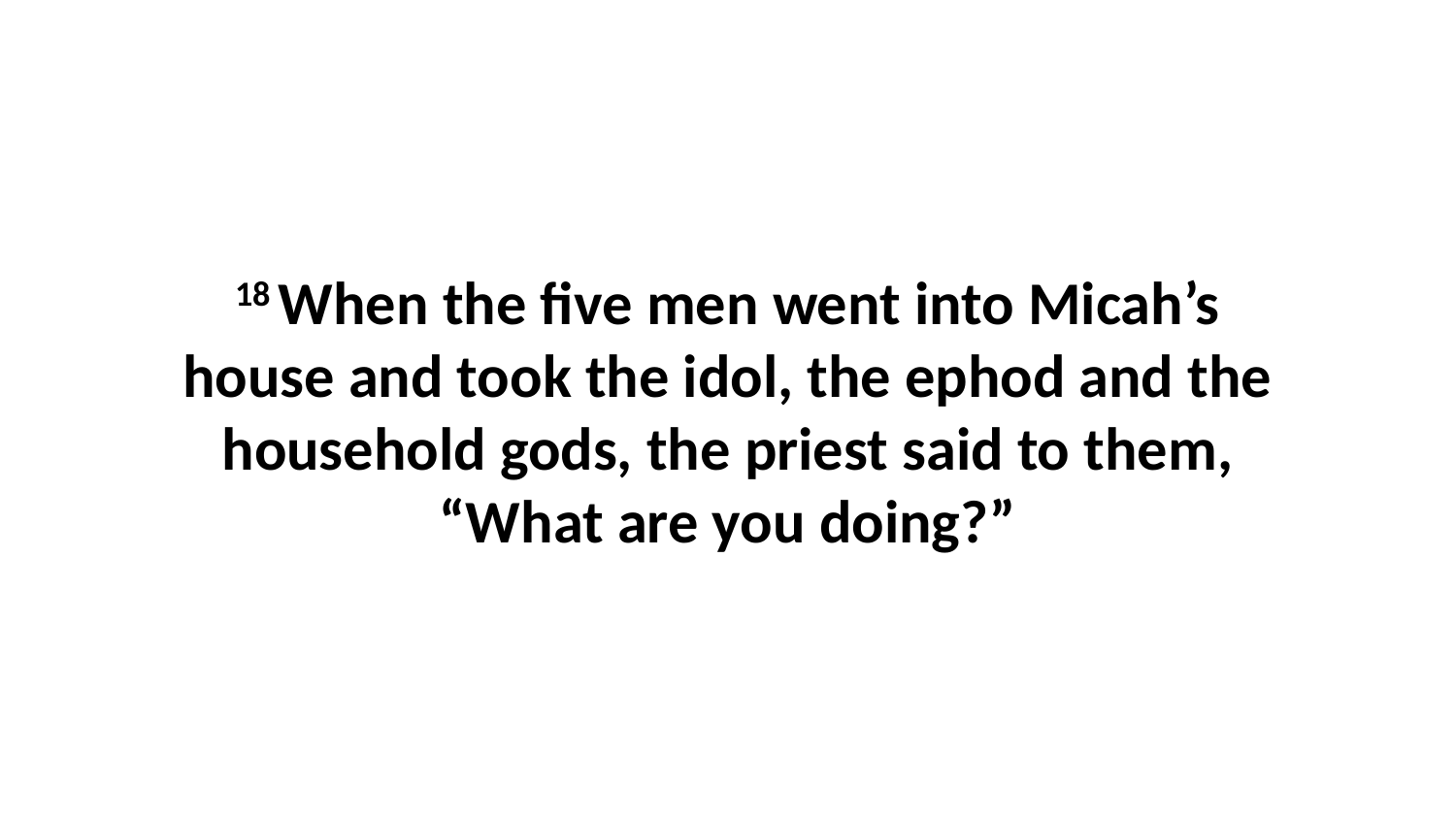

18 When the five men went into Micah’s house and took the idol, the ephod and the household gods, the priest said to them, “What are you doing?”